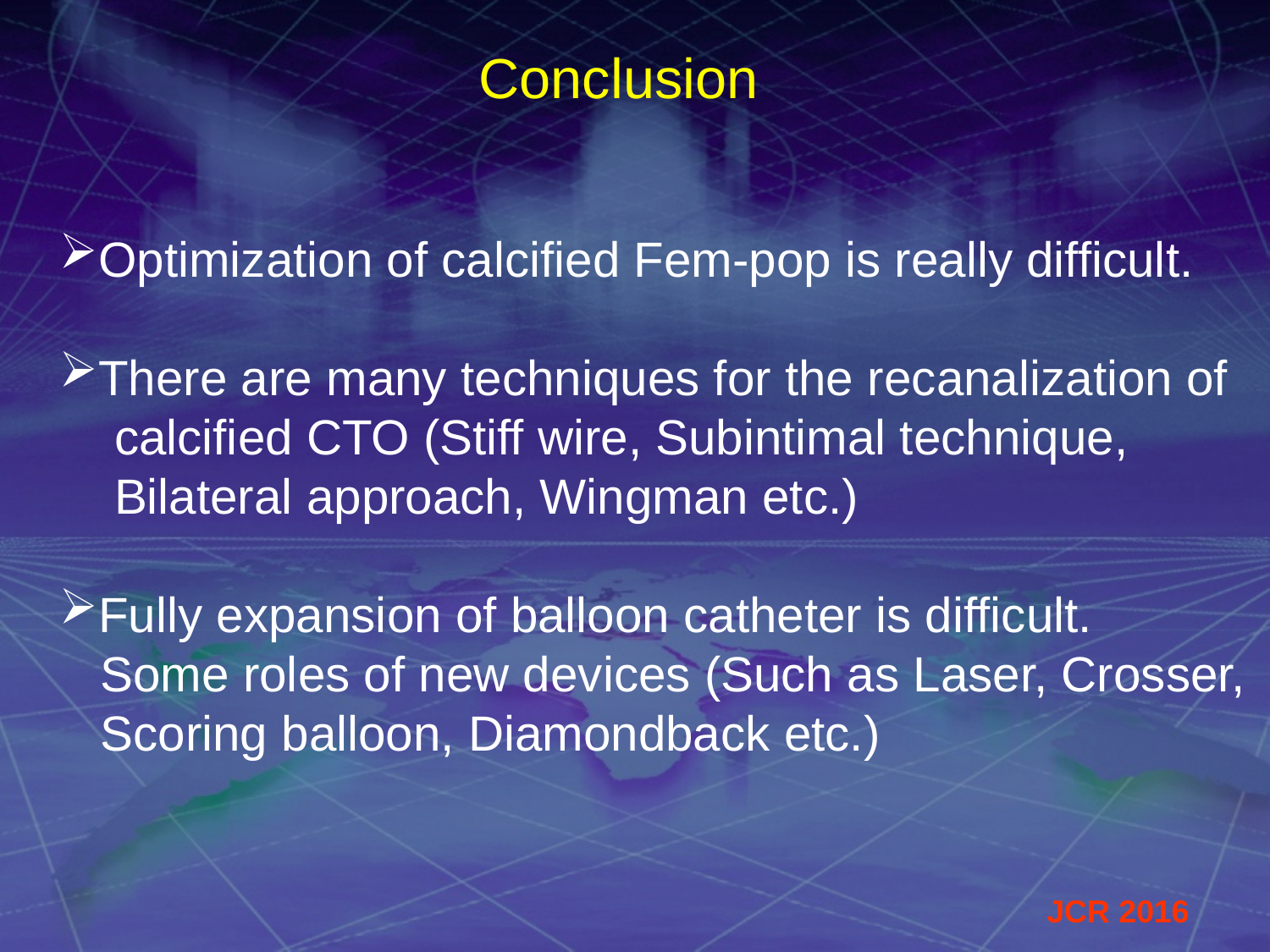

Conclusion
Optimization of calcified Fem-pop is really difficult.

There are many techniques for the recanalization of
    calcified CTO (Stiff wire, Subintimal technique,
    Bilateral approach, Wingman etc.)

Fully expansion of balloon catheter is difficult.
   Some roles of new devices (Such as Laser, Crosser,
   Scoring balloon, Diamondback etc.)